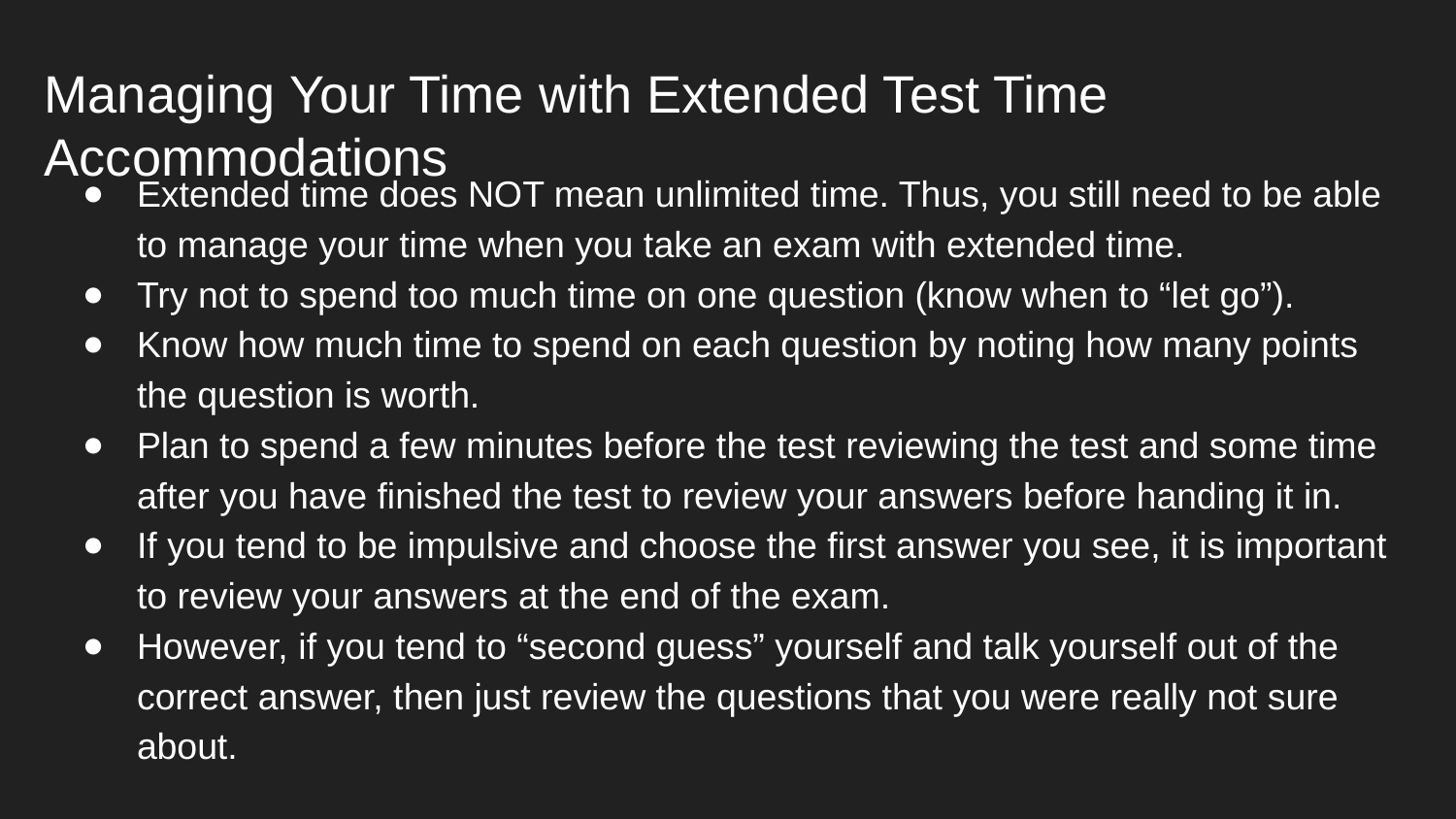

# Managing Your Time with Extended Test Time Accommodations
Extended time does NOT mean unlimited time. Thus, you still need to be able to manage your time when you take an exam with extended time.
Try not to spend too much time on one question (know when to “let go”).
Know how much time to spend on each question by noting how many points the question is worth.
Plan to spend a few minutes before the test reviewing the test and some time after you have finished the test to review your answers before handing it in.
If you tend to be impulsive and choose the first answer you see, it is important to review your answers at the end of the exam.
However, if you tend to “second guess” yourself and talk yourself out of the correct answer, then just review the questions that you were really not sure about.